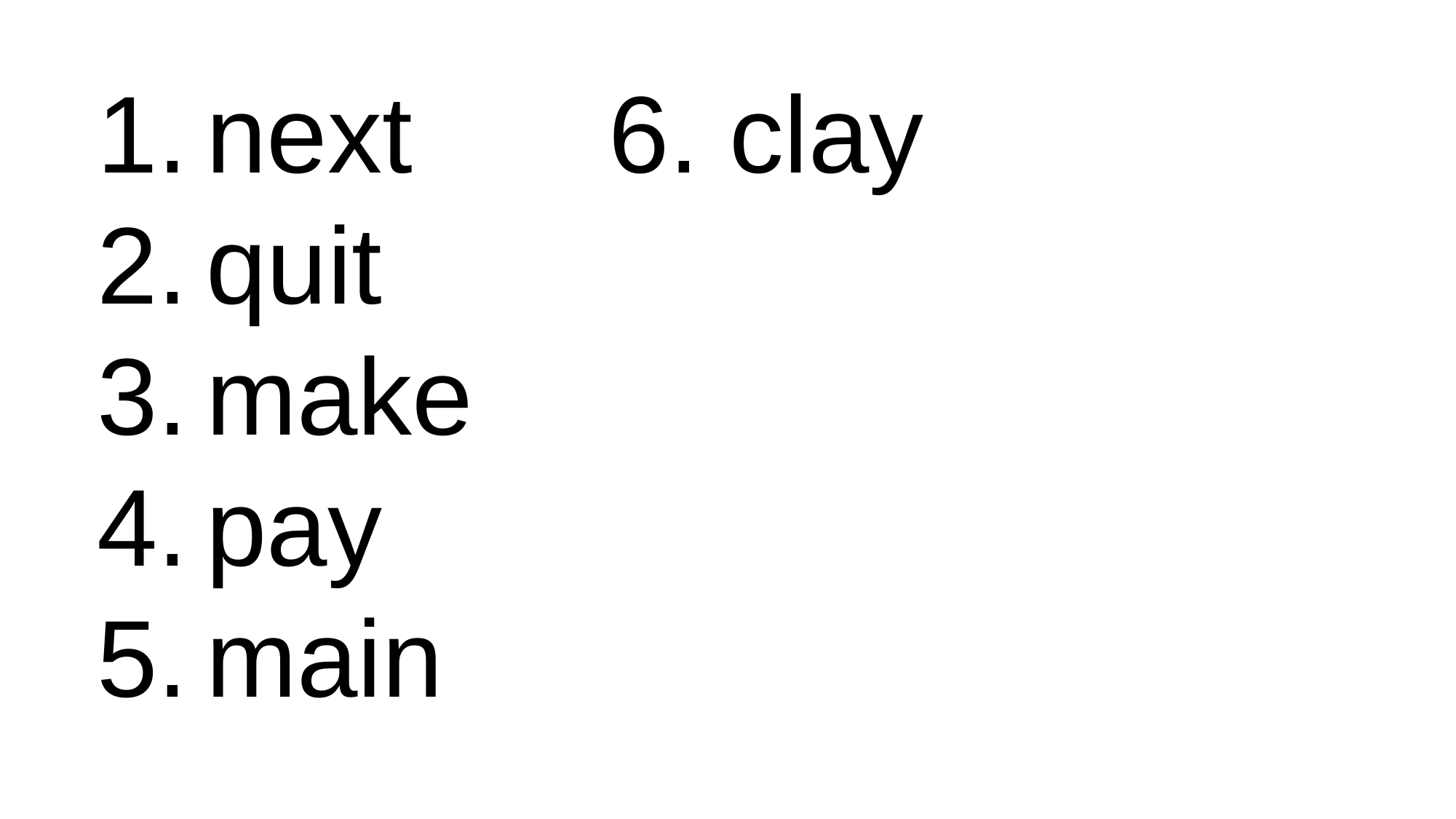

next
quit
make
pay
main
 6. clay